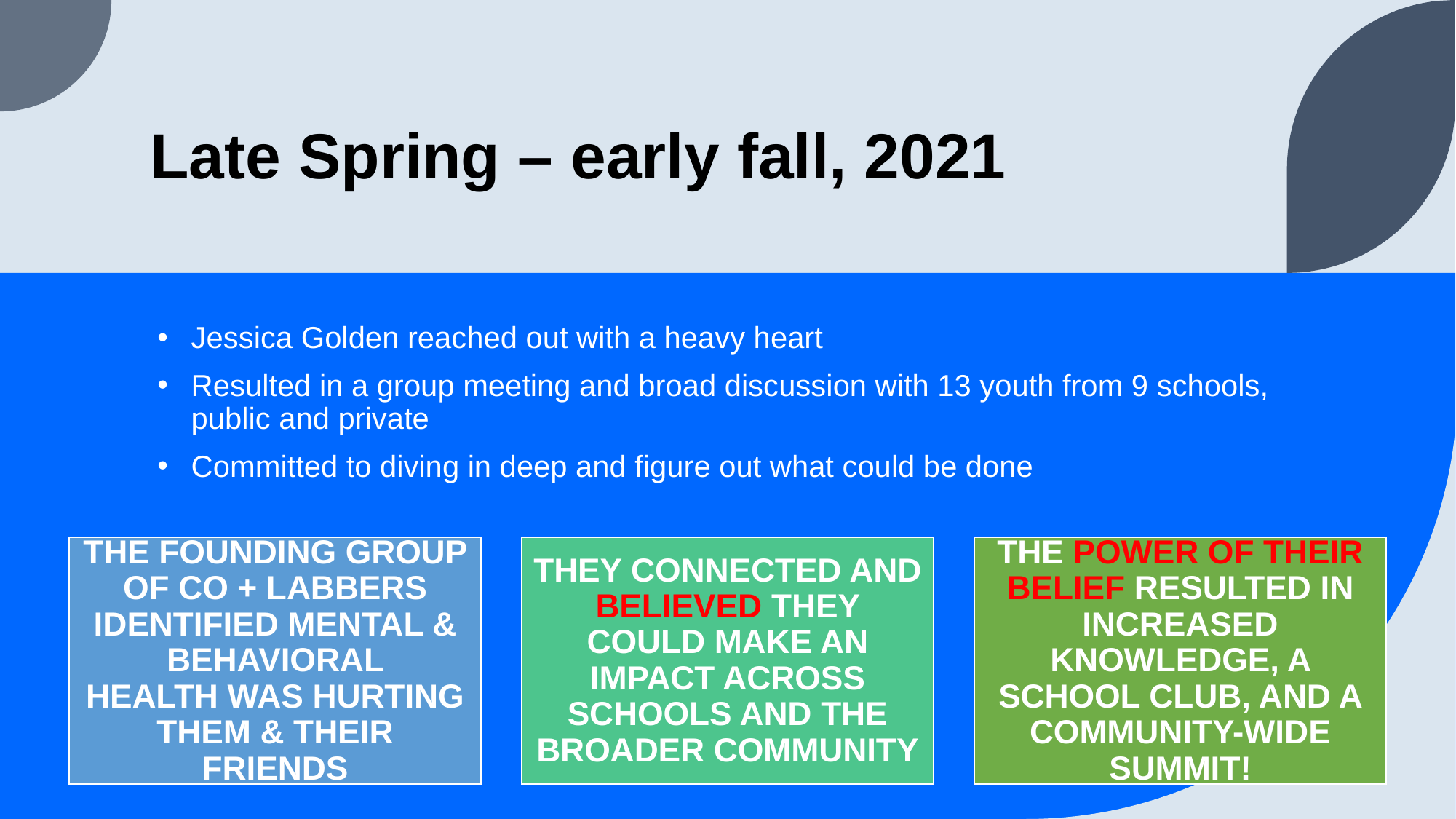

# Late Spring – early fall, 2021
Jessica Golden reached out with a heavy heart
Resulted in a group meeting and broad discussion with 13 youth from 9 schools, public and private
Committed to diving in deep and figure out what could be done

The founding group of Co + Labbers identified mental & behavioral health was hurting them & their friends
They connected and BELIEVED they could make an impact across schools and the broader community
The power of their belief resulted in increased knowledge, a school club, and a community-wide summit!